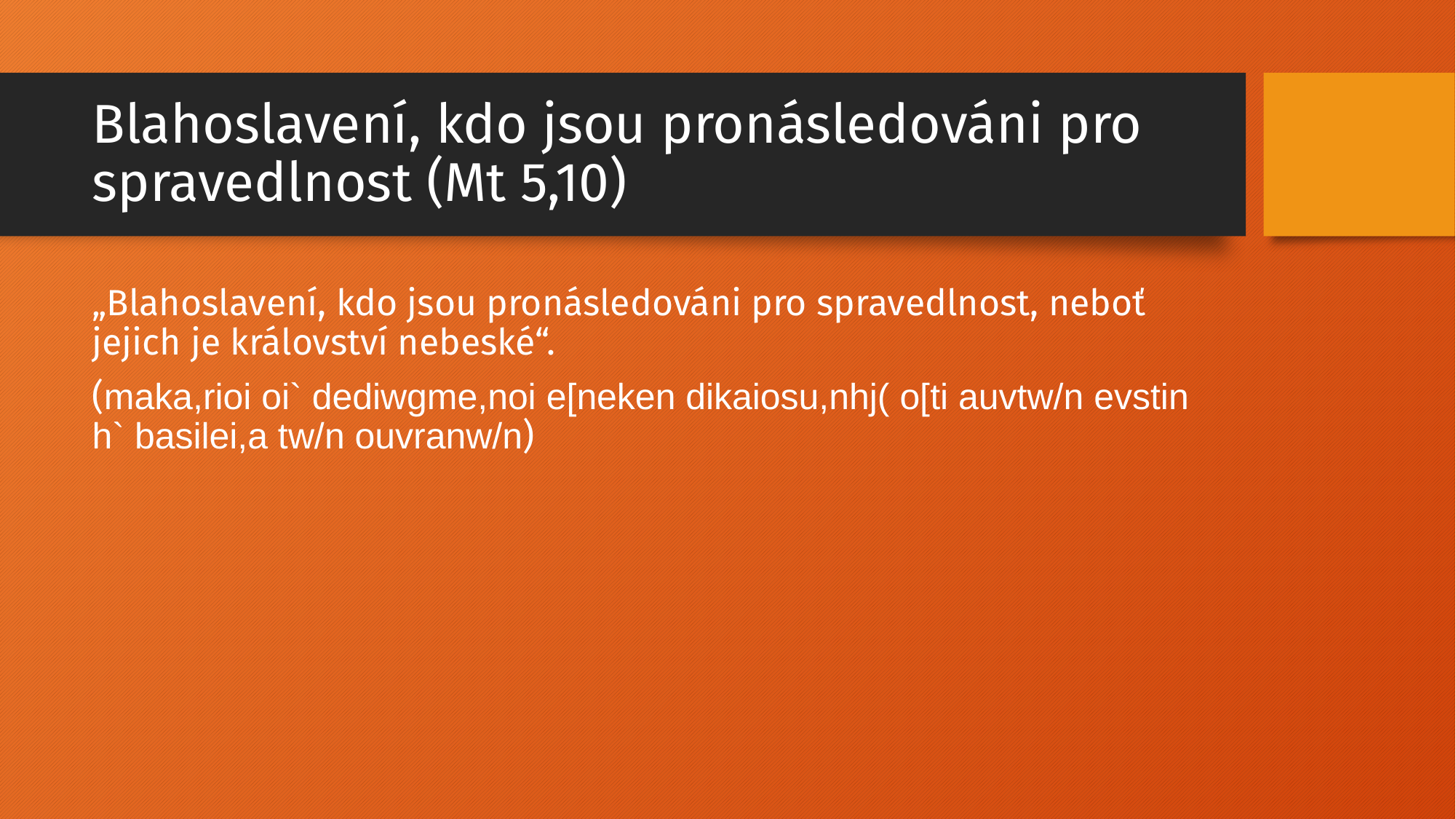

# Blahoslavení, kdo jsou pronásledováni pro spravedlnost (Mt 5,10)
„Blahoslavení, kdo jsou pronásledováni pro spravedlnost, neboť jejich je království nebeské“.
(maka,rioi oi` dediwgme,noi e[neken dikaiosu,nhj( o[ti auvtw/n evstin h` basilei,a tw/n ouvranw/n)